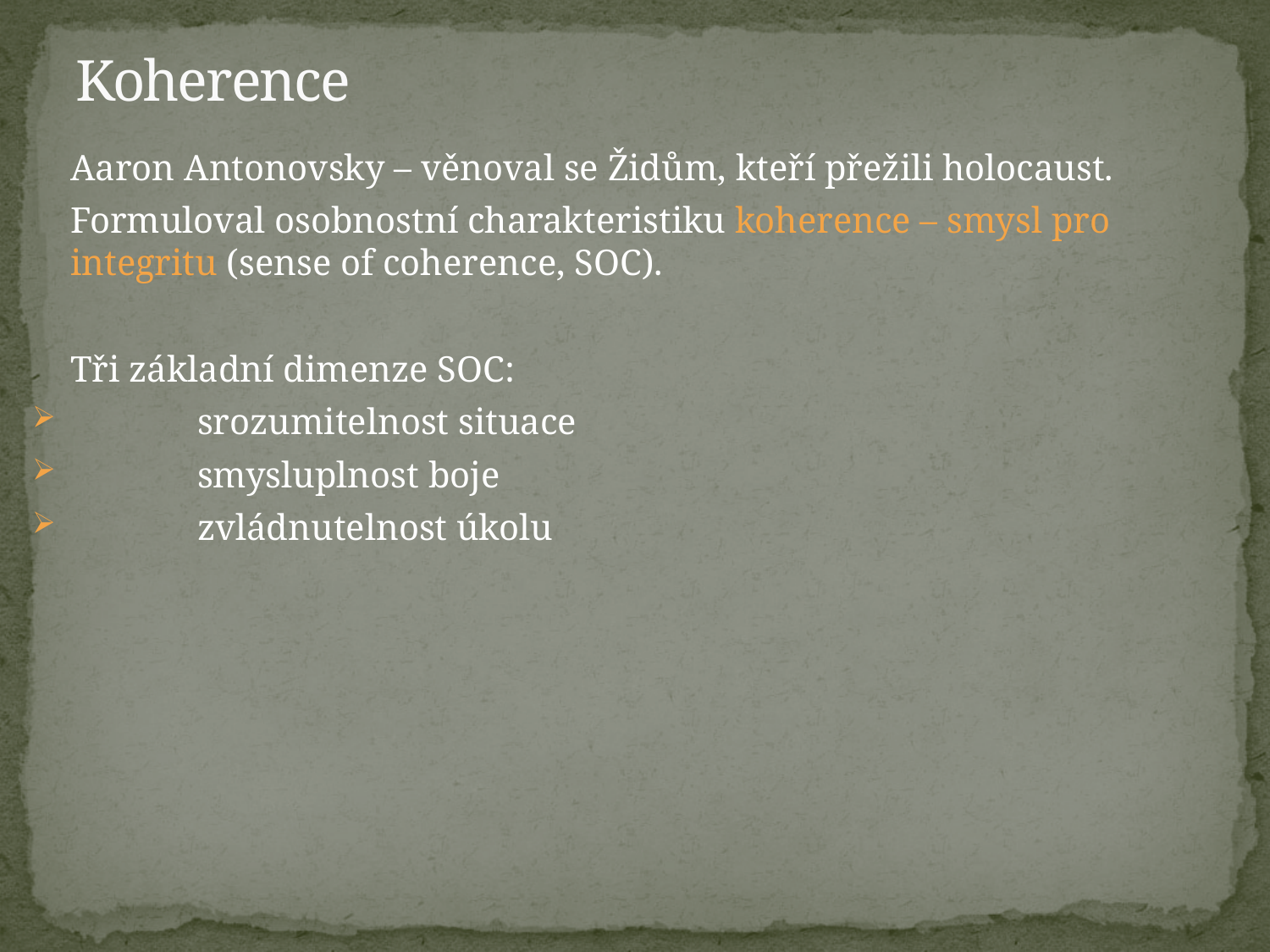

# Koherence
	Aaron Antonovsky – věnoval se Židům, kteří přežili holocaust.
	Formuloval osobnostní charakteristiku koherence – smysl pro integritu (sense of coherence, SOC).

	Tři základní dimenze SOC:
	srozumitelnost situace
	smysluplnost boje
	zvládnutelnost úkolu